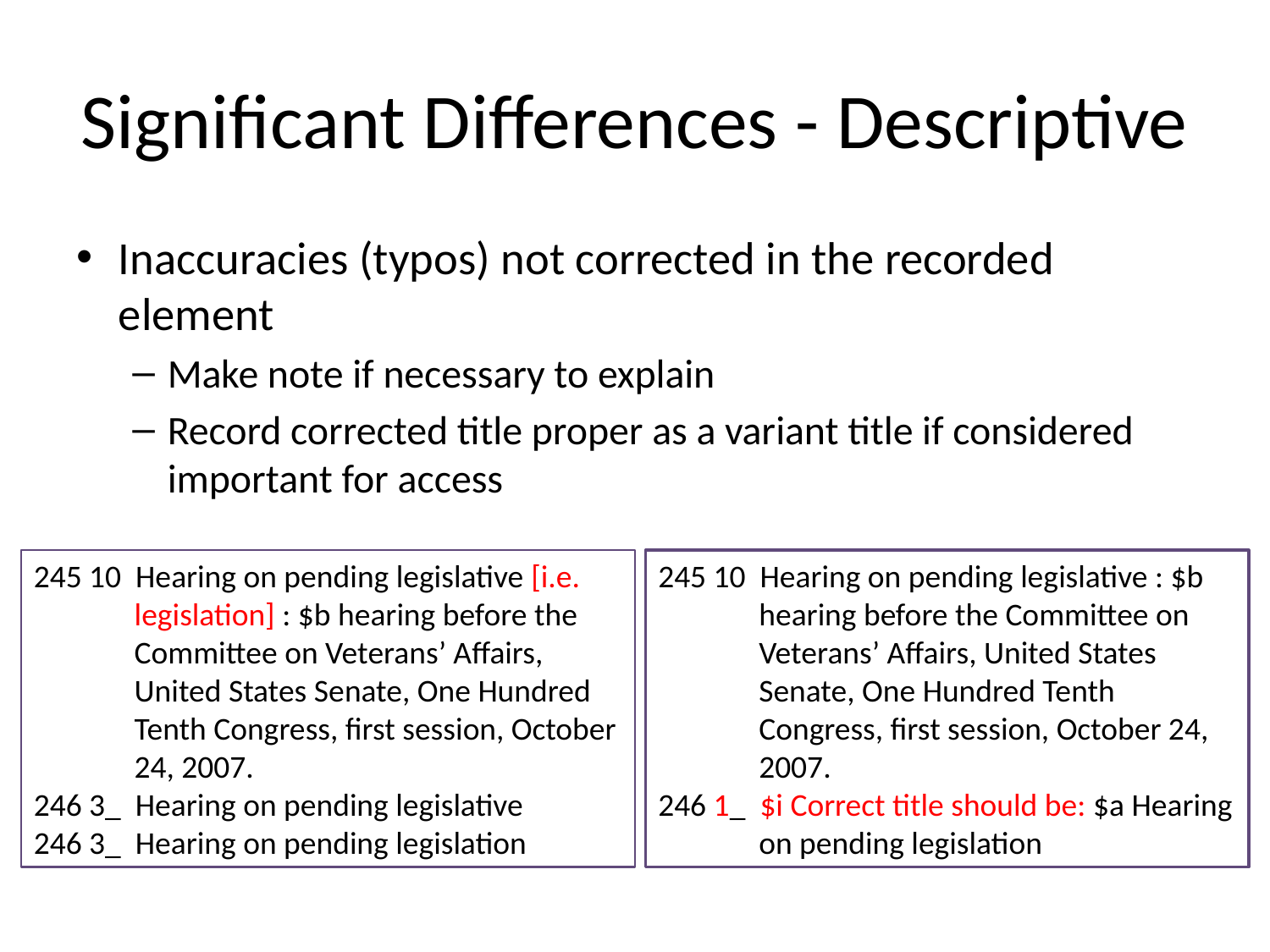

# Significant Differences - Descriptive
Inaccuracies (typos) not corrected in the recorded element
Make note if necessary to explain
Record corrected title proper as a variant title if considered important for access
245 10  Hearing on pending legislative [i.e.
              legislation] : $b hearing before the
              Committee on Veterans’ Affairs,
              United States Senate, One Hundred
              Tenth Congress, first session, October
              24, 2007.
246 3_  Hearing on pending legislative
246 3_  Hearing on pending legislation
245 10  Hearing on pending legislative : $b
              hearing before the Committee on
              Veterans’ Affairs, United States
              Senate, One Hundred Tenth
              Congress, first session, October 24,
              2007.
246 1_  $i Correct title should be: $a Hearing
              on pending legislation